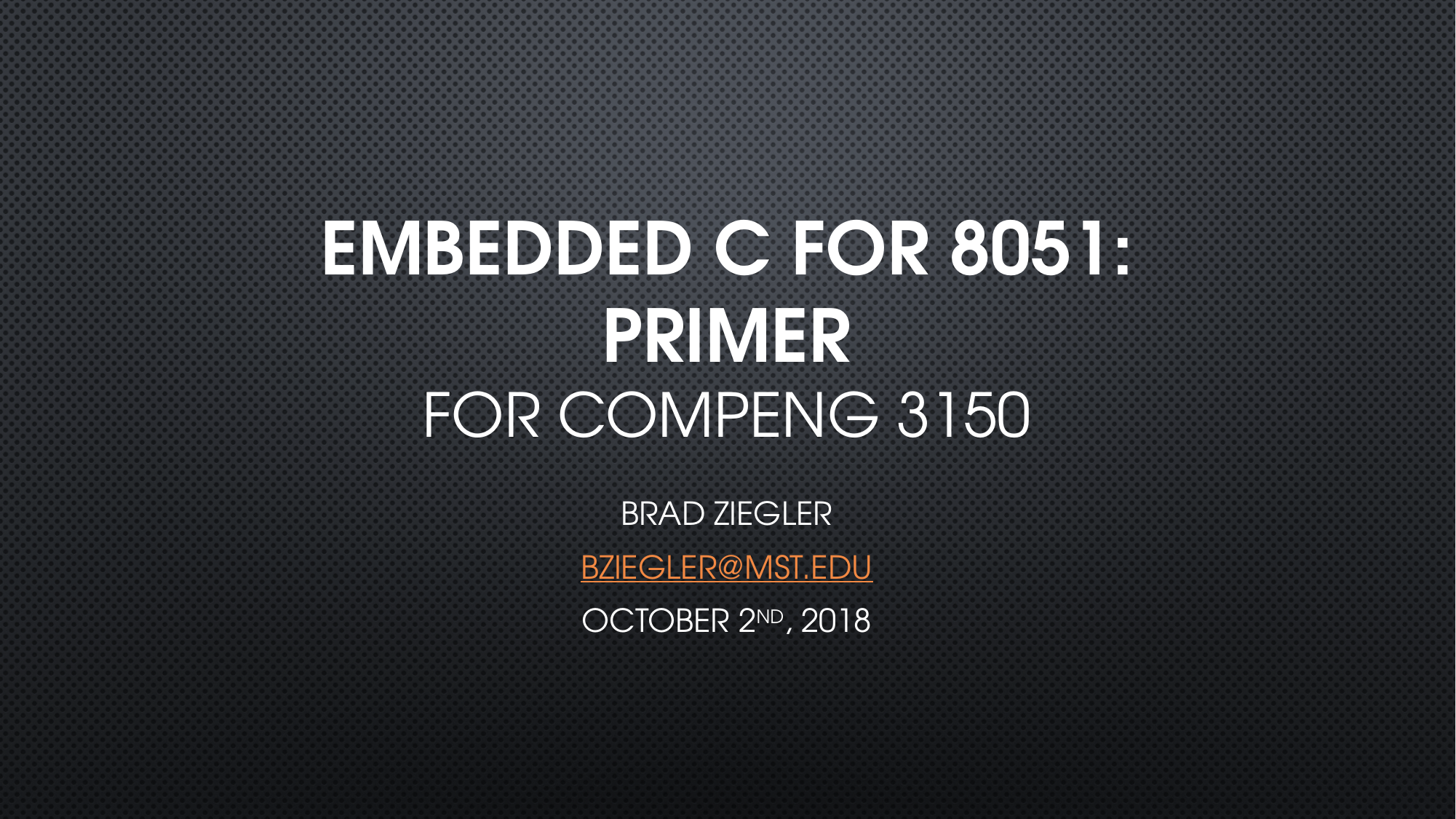

# Embedded C for 8051: Primer for CompEng 3150
Brad Ziegler
bziegler@mst.edu
October 2nd, 2018